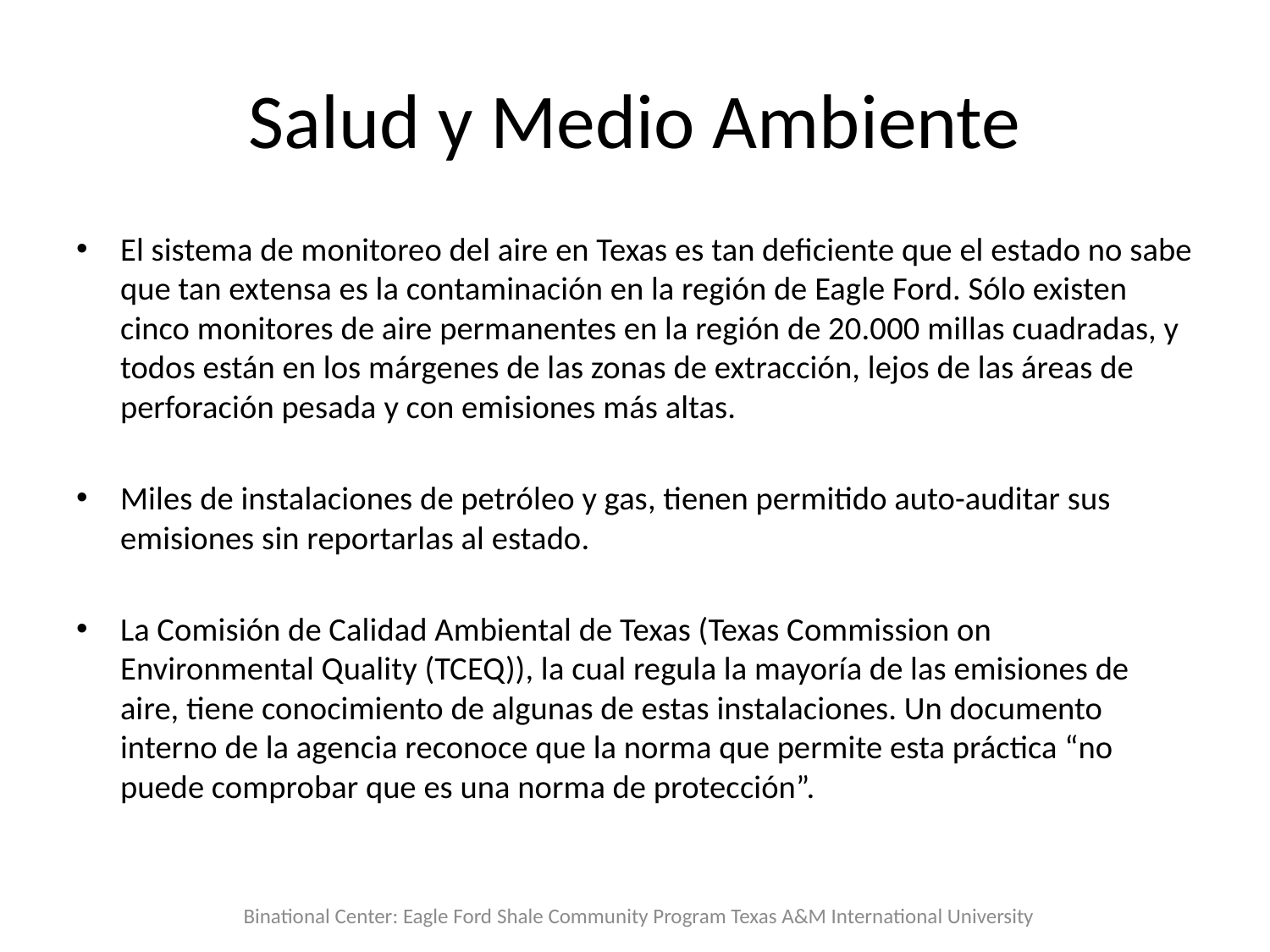

# Salud y Medio Ambiente
El sistema de monitoreo del aire en Texas es tan deficiente que el estado no sabe que tan extensa es la contaminación en la región de Eagle Ford. Sólo existen cinco monitores de aire permanentes en la región de 20.000 millas cuadradas, y todos están en los márgenes de las zonas de extracción, lejos de las áreas de perforación pesada ​​y con emisiones más altas.

Miles de instalaciones de petróleo y gas, tienen permitido auto-auditar sus emisiones sin reportarlas al estado.

La Comisión de Calidad Ambiental de Texas (Texas Commission on Environmental Quality (TCEQ)), la cual regula la mayoría de las emisiones de aire, tiene conocimiento de algunas de estas instalaciones. Un documento interno de la agencia reconoce que la norma que permite esta práctica “no puede comprobar que es una norma de protección”.
Binational Center: Eagle Ford Shale Community Program Texas A&M International University